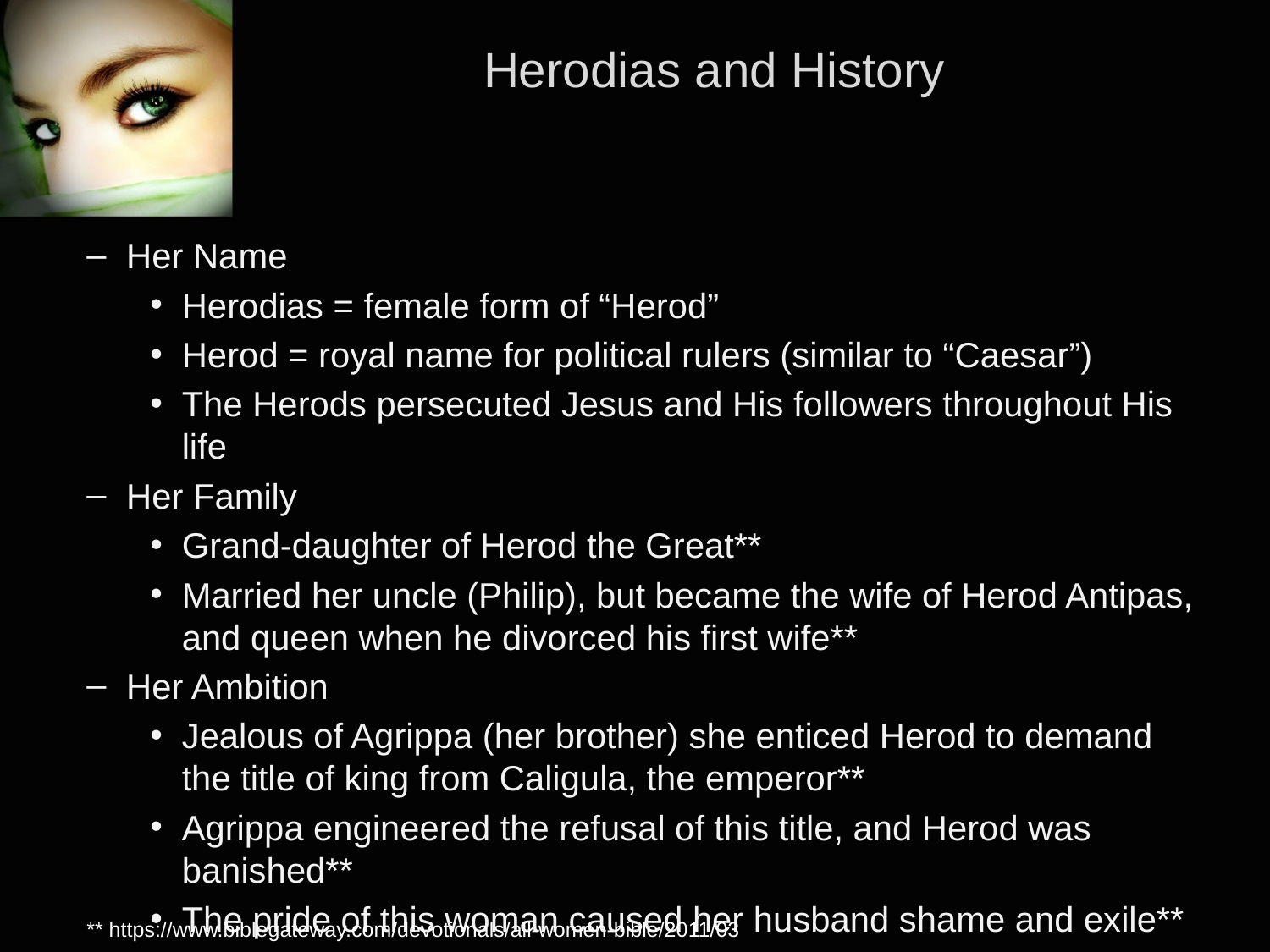

Herodias and History
Her Name
Herodias = female form of “Herod”
Herod = royal name for political rulers (similar to “Caesar”)
The Herods persecuted Jesus and His followers throughout His life
Her Family
Grand-daughter of Herod the Great**
Married her uncle (Philip), but became the wife of Herod Antipas, and queen when he divorced his first wife**
Her Ambition
Jealous of Agrippa (her brother) she enticed Herod to demand the title of king from Caligula, the emperor**
Agrippa engineered the refusal of this title, and Herod was banished**
The pride of this woman caused her husband shame and exile**

** https://www.biblegateway.com/devotionals/all-women-bible/2011/03